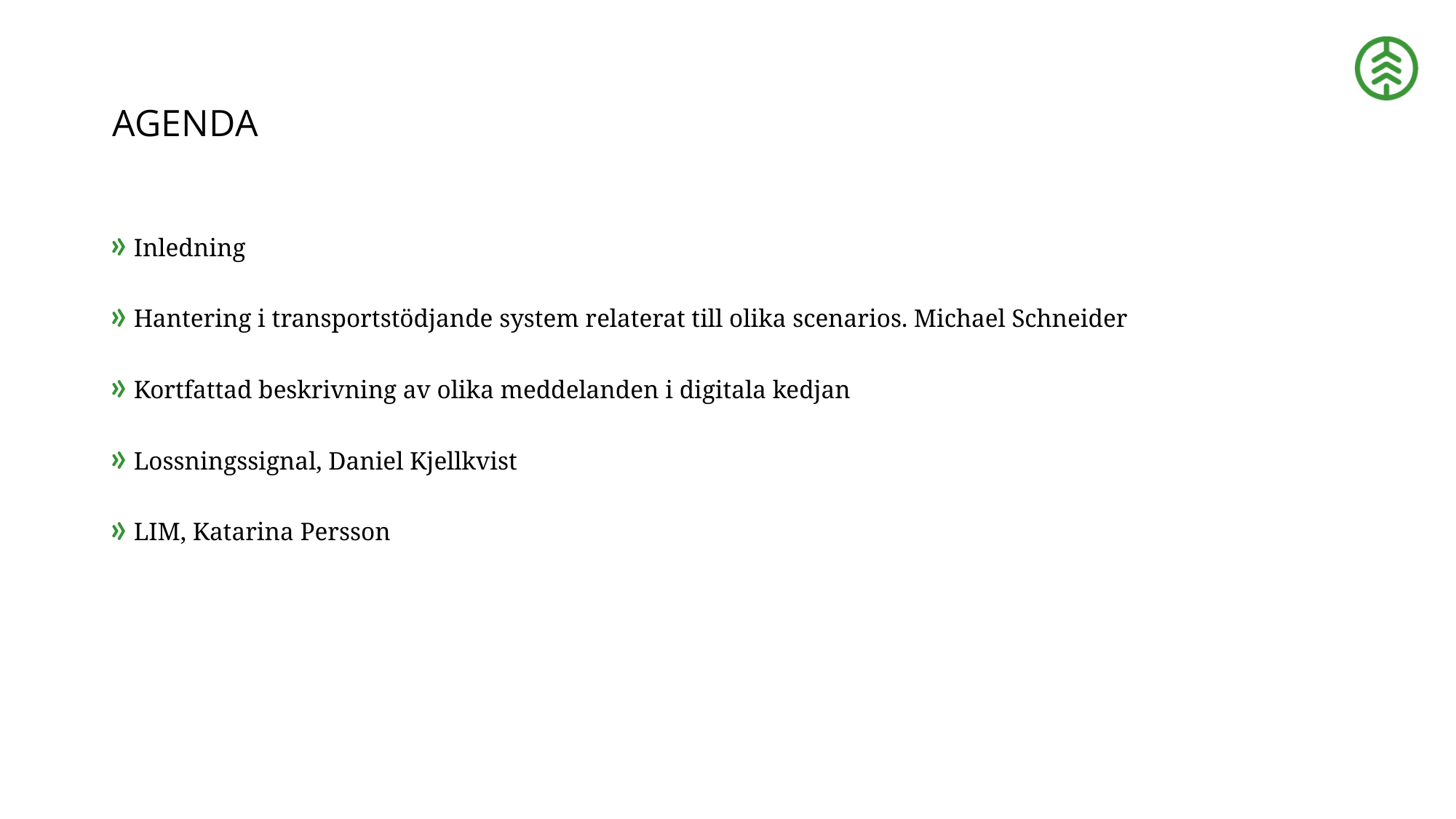

# Agenda
Inledning
Hantering i transportstödjande system relaterat till olika scenarios. Michael Schneider
Kortfattad beskrivning av olika meddelanden i digitala kedjan
Lossningssignal, Daniel Kjellkvist
LIM, Katarina Persson